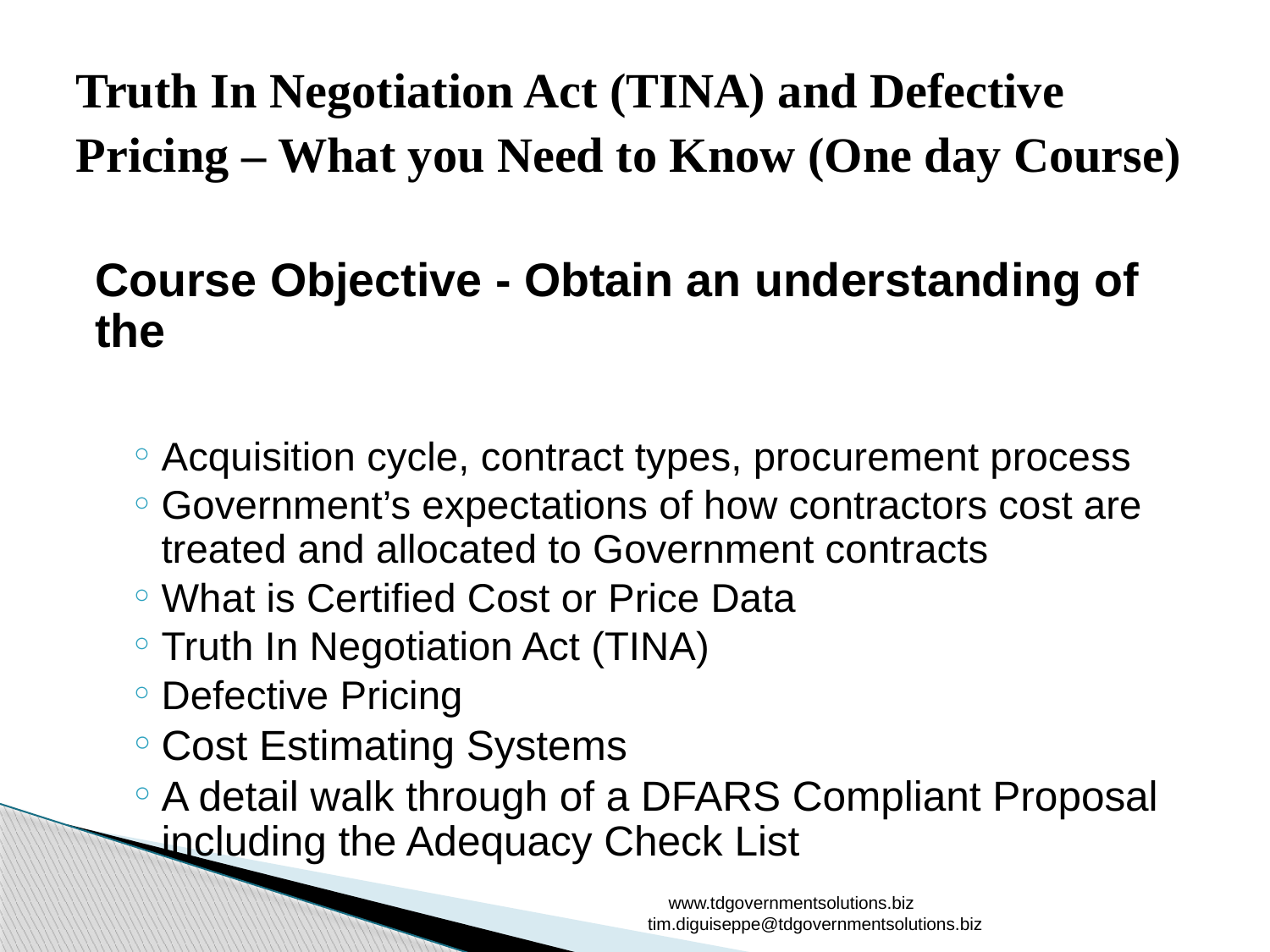

# Truth In Negotiation Act (TINA) and Defective Pricing – What you Need to Know (One day Course)
Course Objective - Obtain an understanding of the

Acquisition cycle, contract types, procurement process
Government’s expectations of how contractors cost are treated and allocated to Government contracts
What is Certified Cost or Price Data
Truth In Negotiation Act (TINA)
Defective Pricing
Cost Estimating Systems
A detail walk through of a DFARS Compliant Proposal including the Adequacy Check List

www.tdgovernmentsolutions.biz               tim.diguiseppe@tdgovernmentsolutions.biz